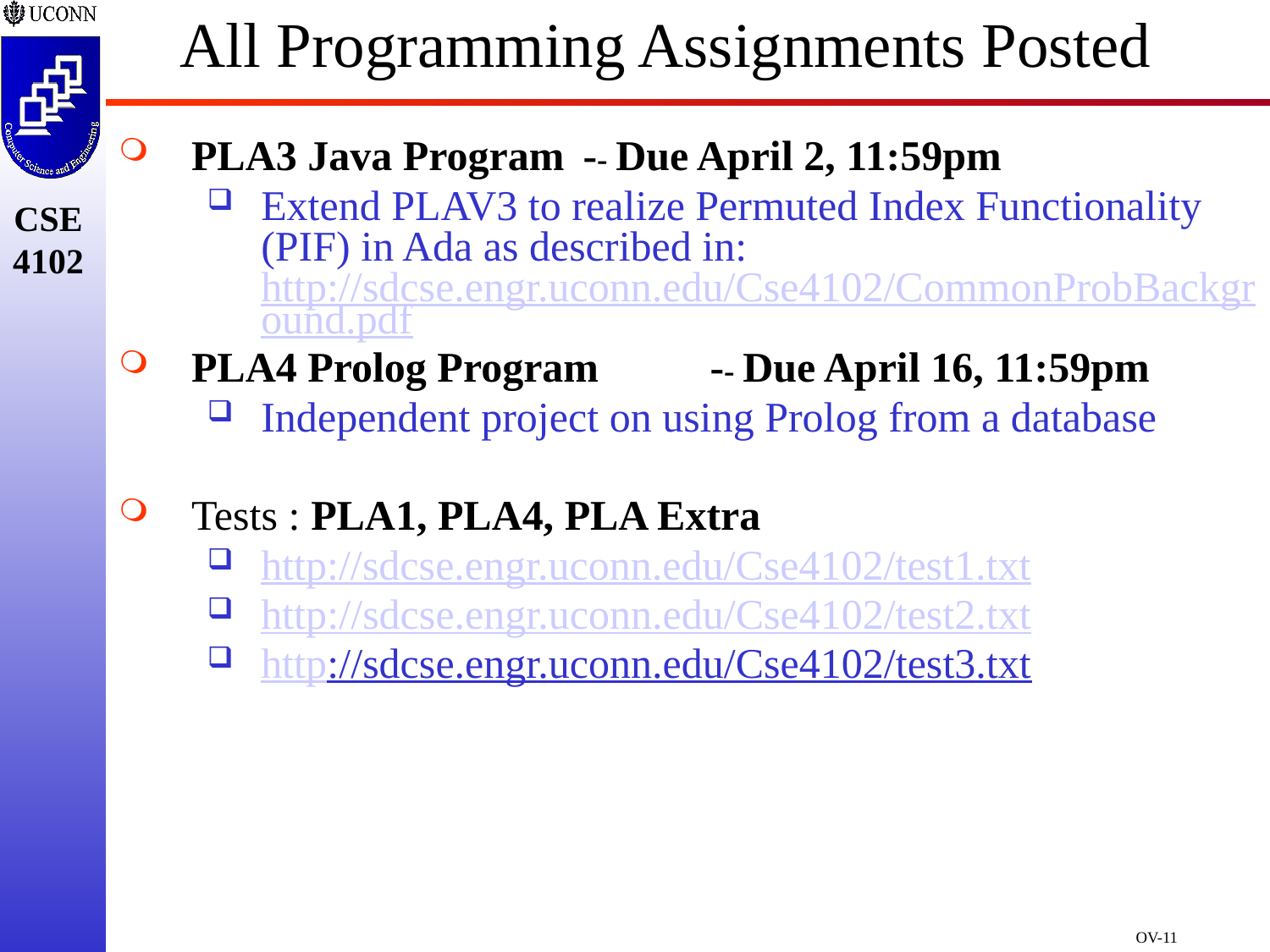

# All Programming Assignments Posted
PLA3 Java Program	 -- Due April 2, 11:59pm
Extend PLAV3 to realize Permuted Index Functionality (PIF) in Ada as described in: http://sdcse.engr.uconn.edu/Cse4102/CommonProbBackground.pdf
PLA4 Prolog Program	 -- Due April 16, 11:59pm
Independent project on using Prolog from a database

Tests : PLA1, PLA4, PLA Extra
http://sdcse.engr.uconn.edu/Cse4102/test1.txt
http://sdcse.engr.uconn.edu/Cse4102/test2.txt
http://sdcse.engr.uconn.edu/Cse4102/test3.txt